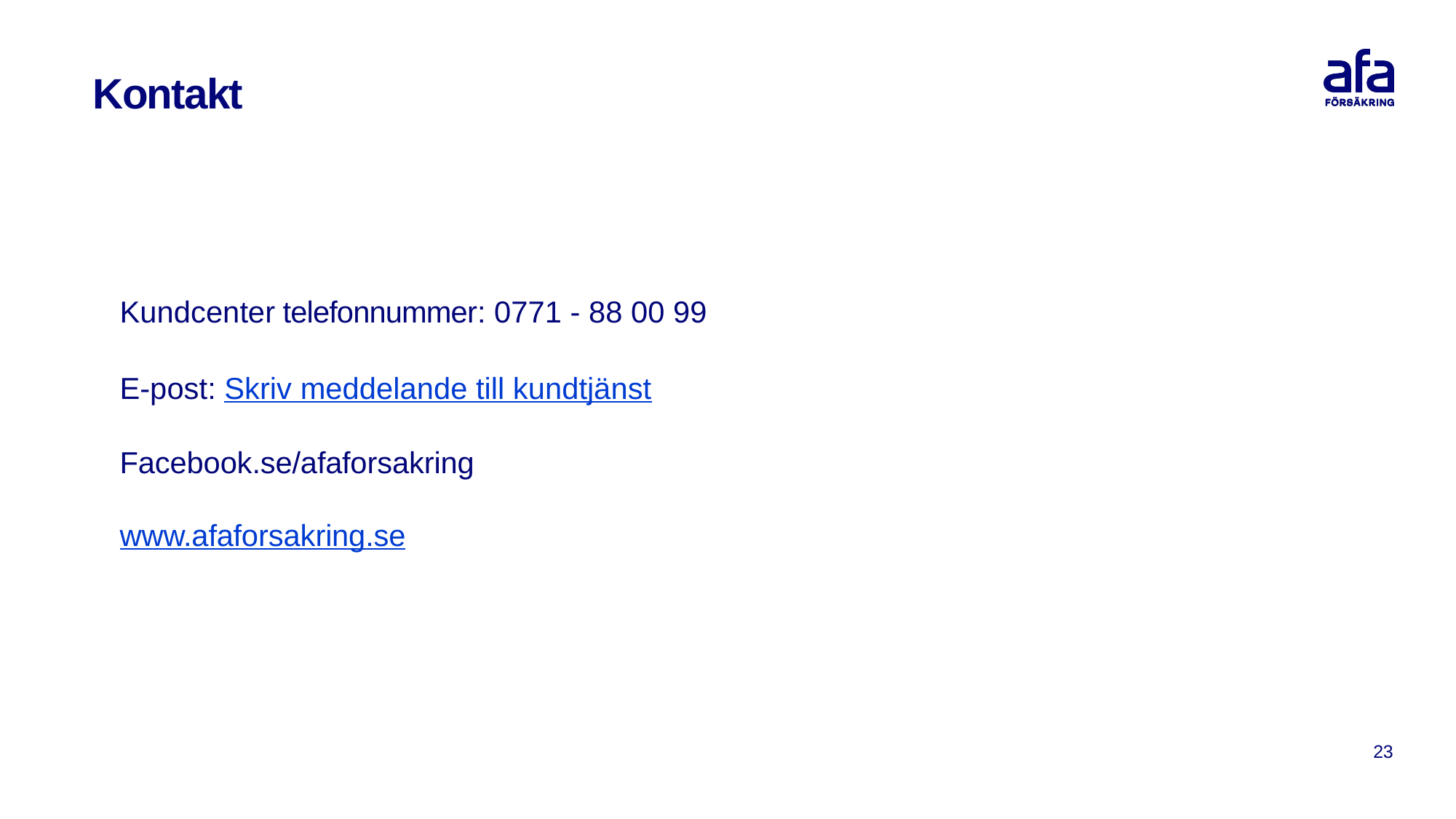

# Kontakt

Kundcenter telefonnummer: 0771 - 88 00 99

E-post: Skriv meddelande till kundtjänst
Facebook.se/afaforsakring
www.afaforsakring.se
23